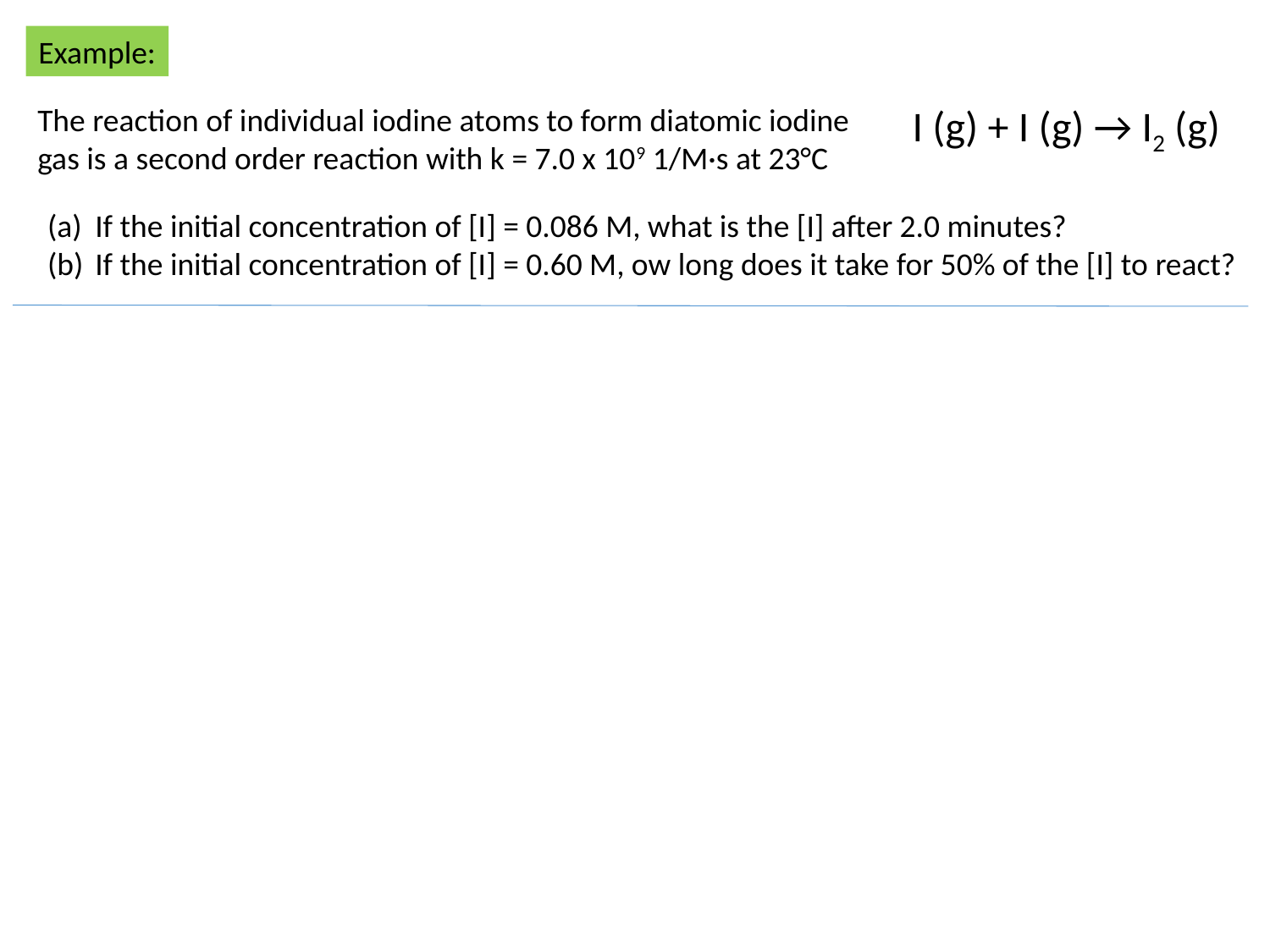

Example:
The reaction of individual iodine atoms to form diatomic iodine gas is a second order reaction with k = 7.0 x 109 1/M·s at 23°C
I (g) + I (g) → I2 (g)
If the initial concentration of [I] = 0.086 M, what is the [I] after 2.0 minutes?
If the initial concentration of [I] = 0.60 M, ow long does it take for 50% of the [I] to react?